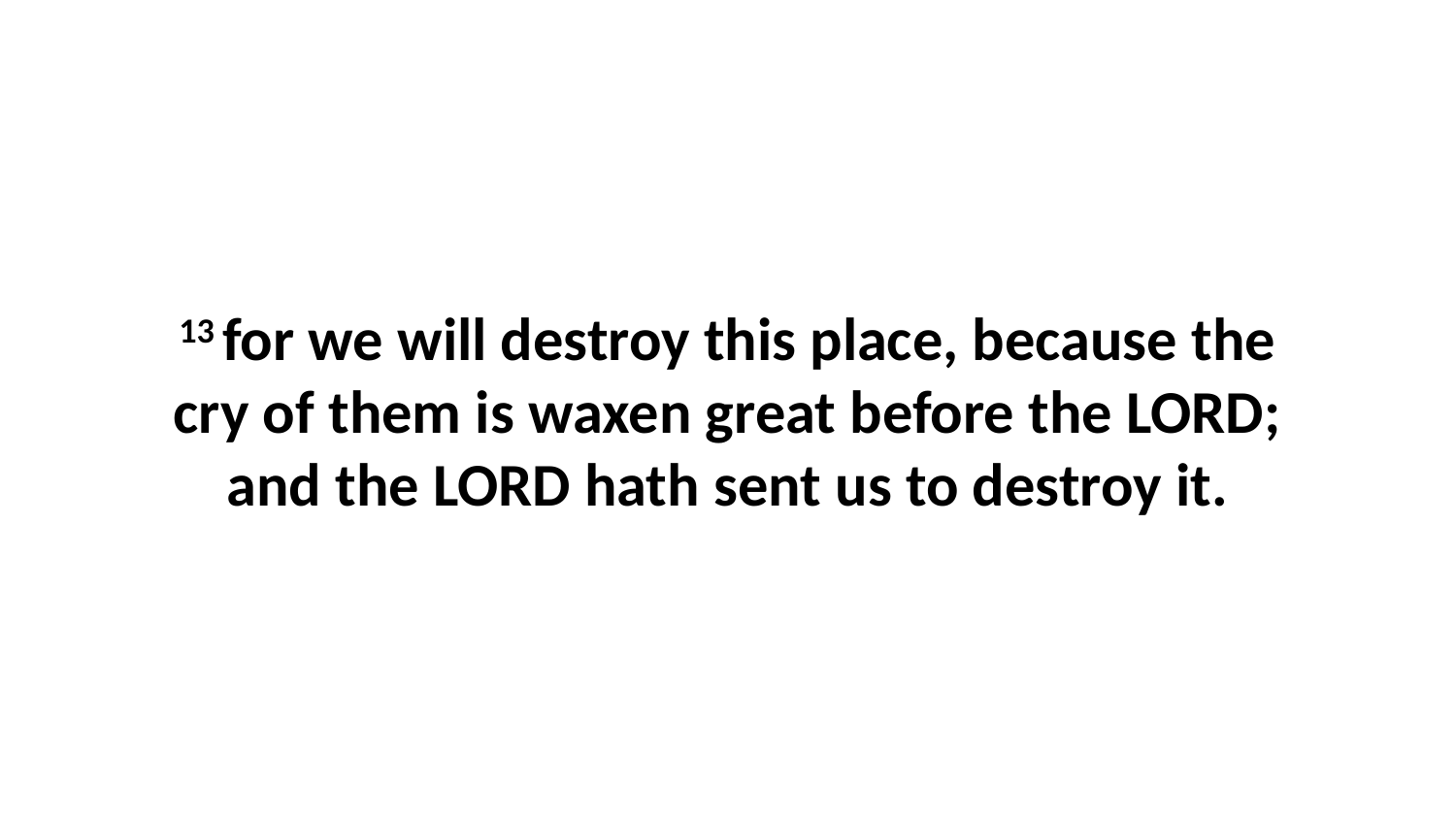

13 for we will destroy this place, because the cry of them is waxen great before the LORD; and the LORD hath sent us to destroy it.